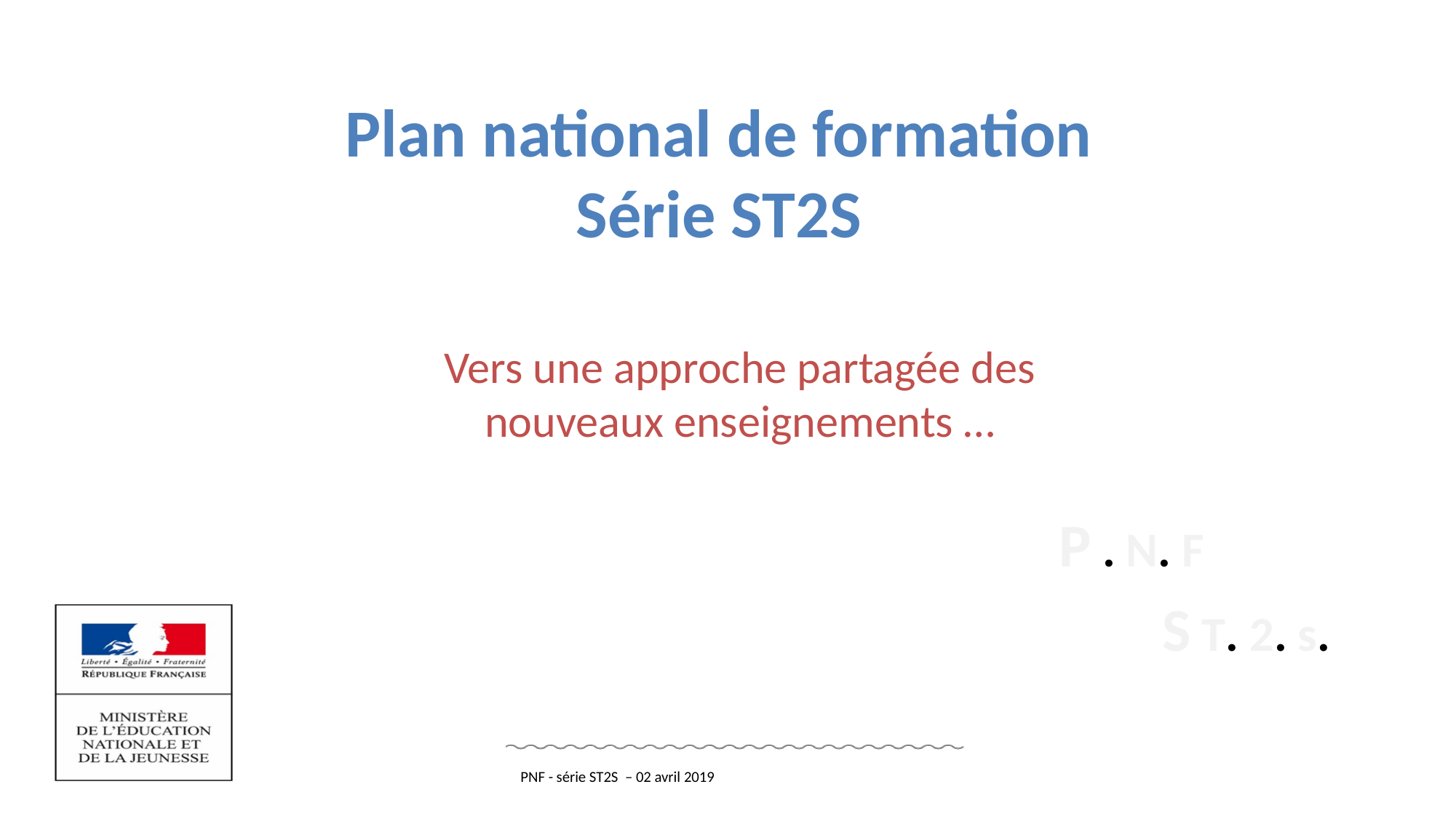

# Plan national de formation Série ST2S
Vers une approche partagée des nouveaux enseignements …